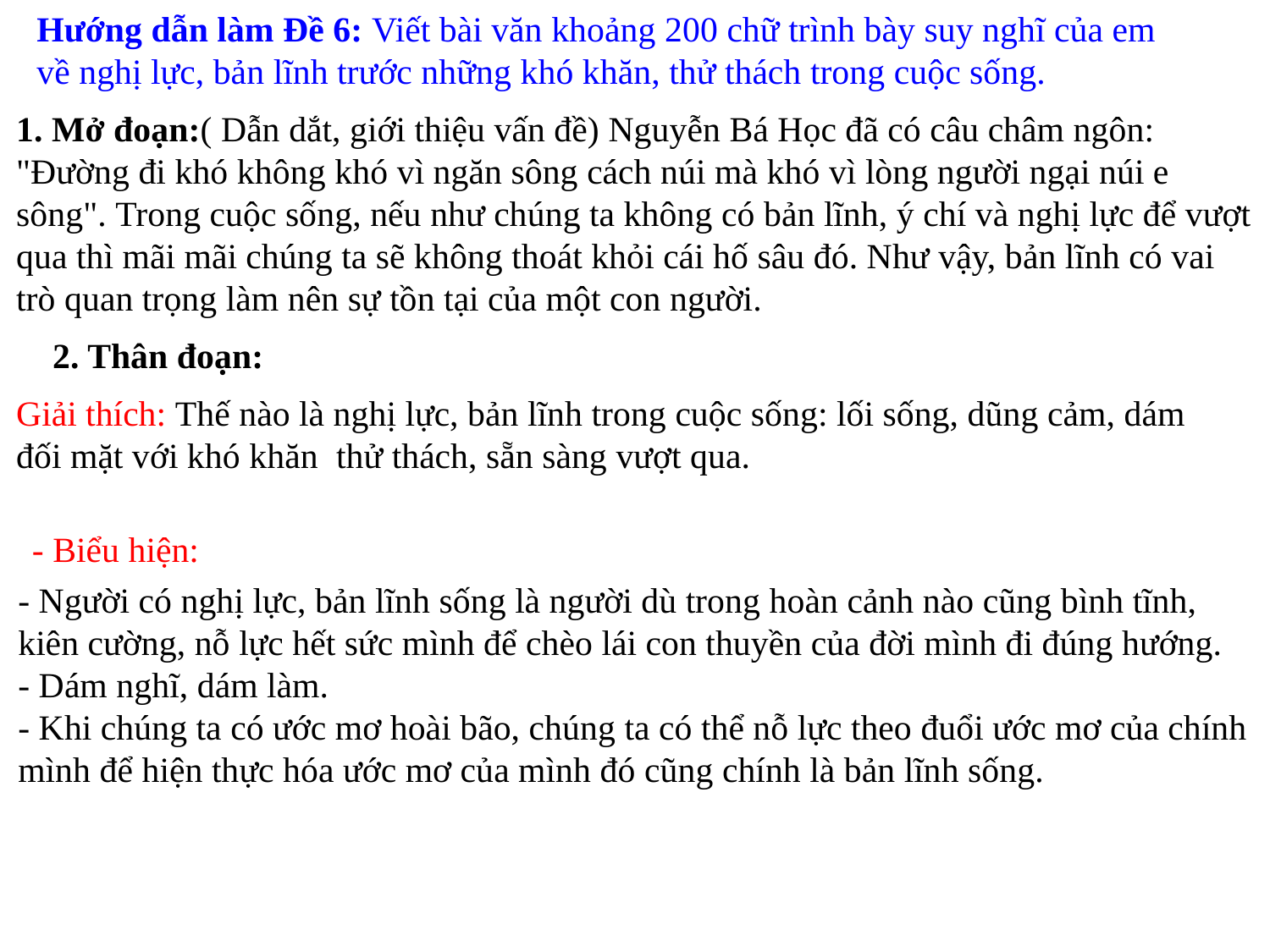

Hướng dẫn làm Đề 6: Viết bài văn khoảng 200 chữ trình bày suy nghĩ của em về nghị lực, bản lĩnh trước những khó khăn, thử thách trong cuộc sống.
1. Mở đoạn:( Dẫn dắt, giới thiệu vấn đề) Nguyễn Bá Học đã có câu châm ngôn: "Đường đi khó không khó vì ngăn sông cách núi mà khó vì lòng người ngại núi e sông". Trong cuộc sống, nếu như chúng ta không có bản lĩnh, ý chí và nghị lực để vượt qua thì mãi mãi chúng ta sẽ không thoát khỏi cái hố sâu đó. Như vậy, bản lĩnh có vai trò quan trọng làm nên sự tồn tại của một con người.
2. Thân đoạn:
Giải thích: Thế nào là nghị lực, bản lĩnh trong cuộc sống: lối sống, dũng cảm, dám đối mặt với khó khăn  thử thách, sẵn sàng vượt qua.
- Biểu hiện:
- Người có nghị lực, bản lĩnh sống là người dù trong hoàn cảnh nào cũng bình tĩnh, kiên cường, nỗ lực hết sức mình để chèo lái con thuyền của đời mình đi đúng hướng.
- Dám nghĩ, dám làm.
- Khi chúng ta có ước mơ hoài bão, chúng ta có thể nỗ lực theo đuổi ước mơ của chính mình để hiện thực hóa ước mơ của mình đó cũng chính là bản lĩnh sống.